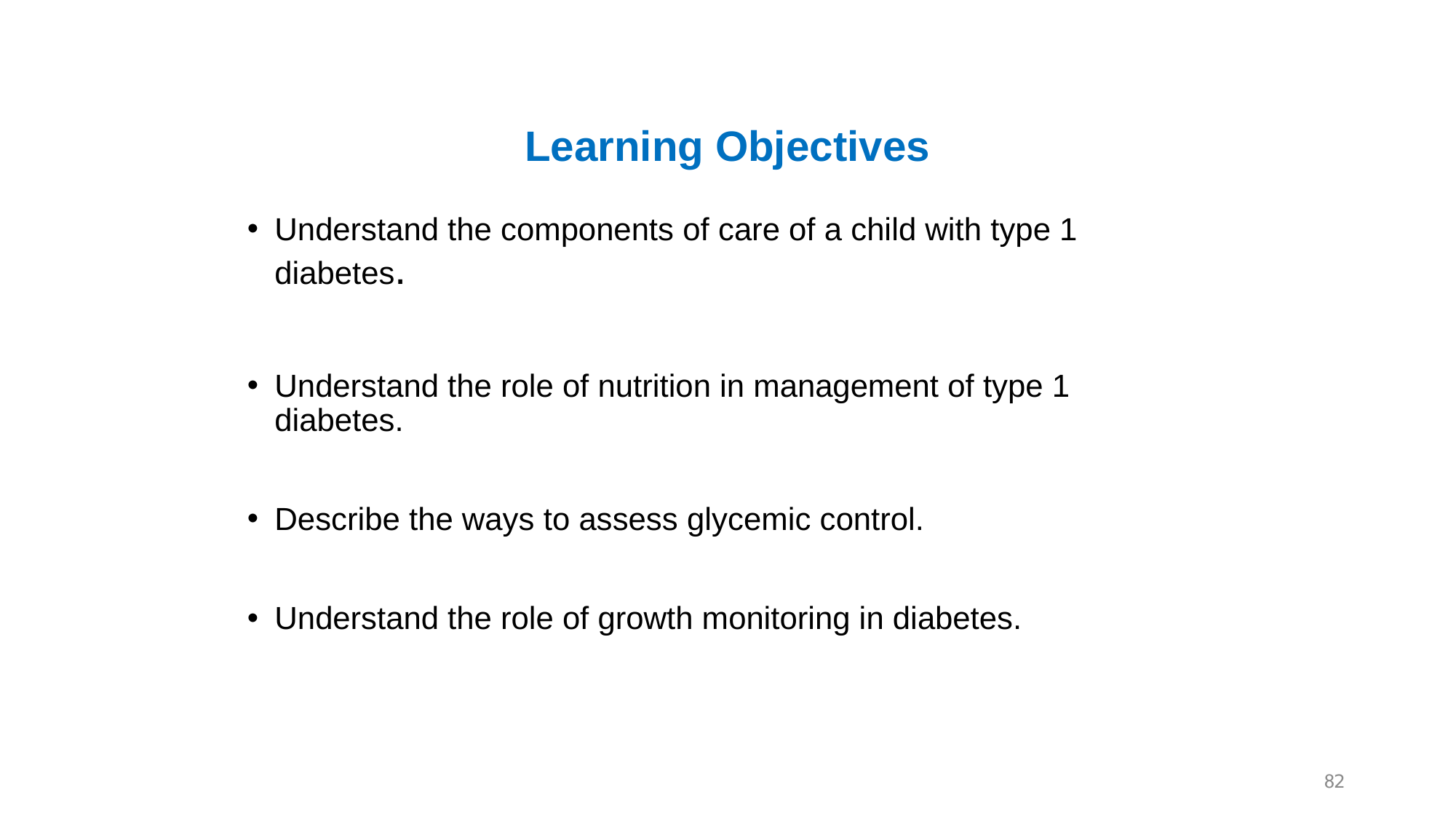

# Learning Objectives
Understand the components of care of a child with type 1 diabetes.

Understand the role of nutrition in management of type 1 diabetes.

Describe the ways to assess glycemic control.

Understand the role of growth monitoring in diabetes.
82